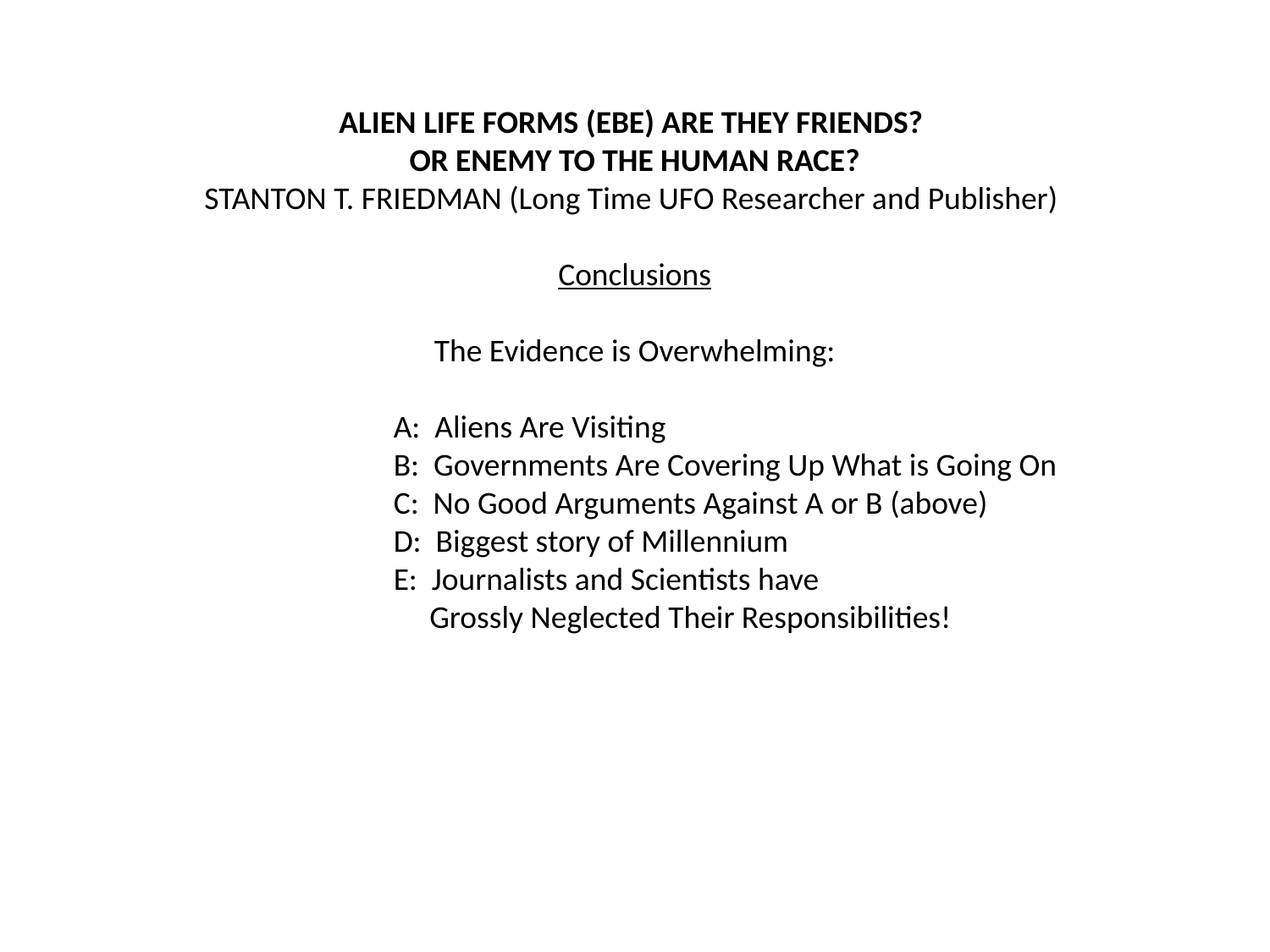

ALIEN LIFE FORMS (EBE) ARE THEY FRIENDS?
OR ENEMY TO THE HUMAN RACE?
STANTON T. FRIEDMAN (Long Time UFO Researcher and Publisher)

Conclusions

The Evidence is Overwhelming:

A:  Aliens Are Visiting
B:  Governments Are Covering Up What is Going On
C:  No Good Arguments Against A or B (above)
D:  Biggest story of Millennium
E:  Journalists and Scientists have
     Grossly Neglected Their Responsibilities!